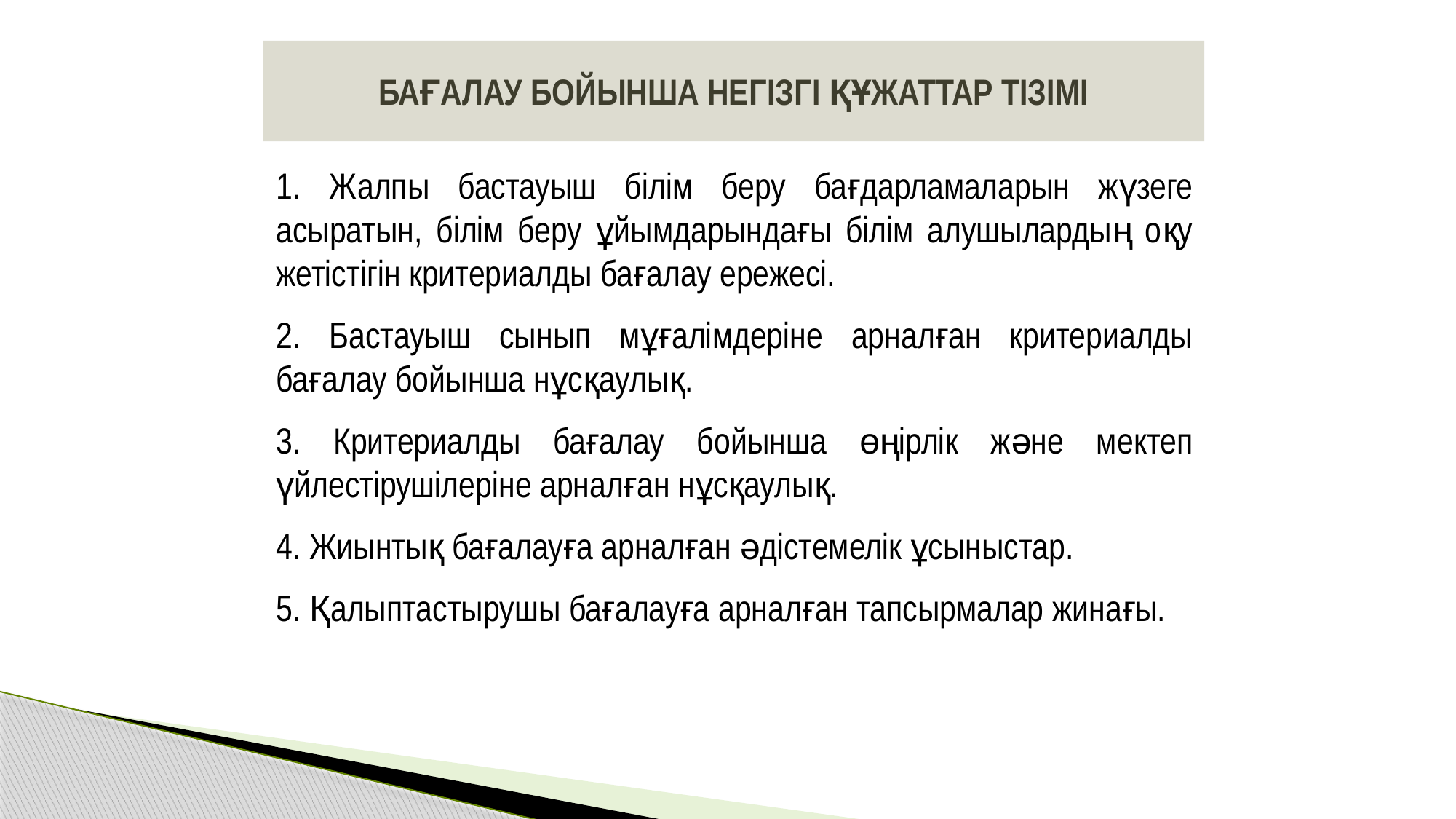

# БАҒАЛАУ БОЙЫНША НЕГІЗГІ ҚҰЖАТТАР ТІЗІМІ
1. Жалпы бастауыш білім беру бағдарламаларын жүзеге асыратын, білім беру ұйымдарындағы білім алушылардың оқу жетістігін критериалды бағалау ережесі.
2. Бастауыш сынып мұғалімдеріне арналған критериалды бағалау бойынша нұсқаулық.
3. Критериалды бағалау бойынша өңірлік және мектеп үйлестірушілеріне арналған нұсқаулық.
4. Жиынтық бағалауға арналған әдістемелік ұсыныстар.
5. Қалыптастырушы бағалауға арналған тапсырмалар жинағы.